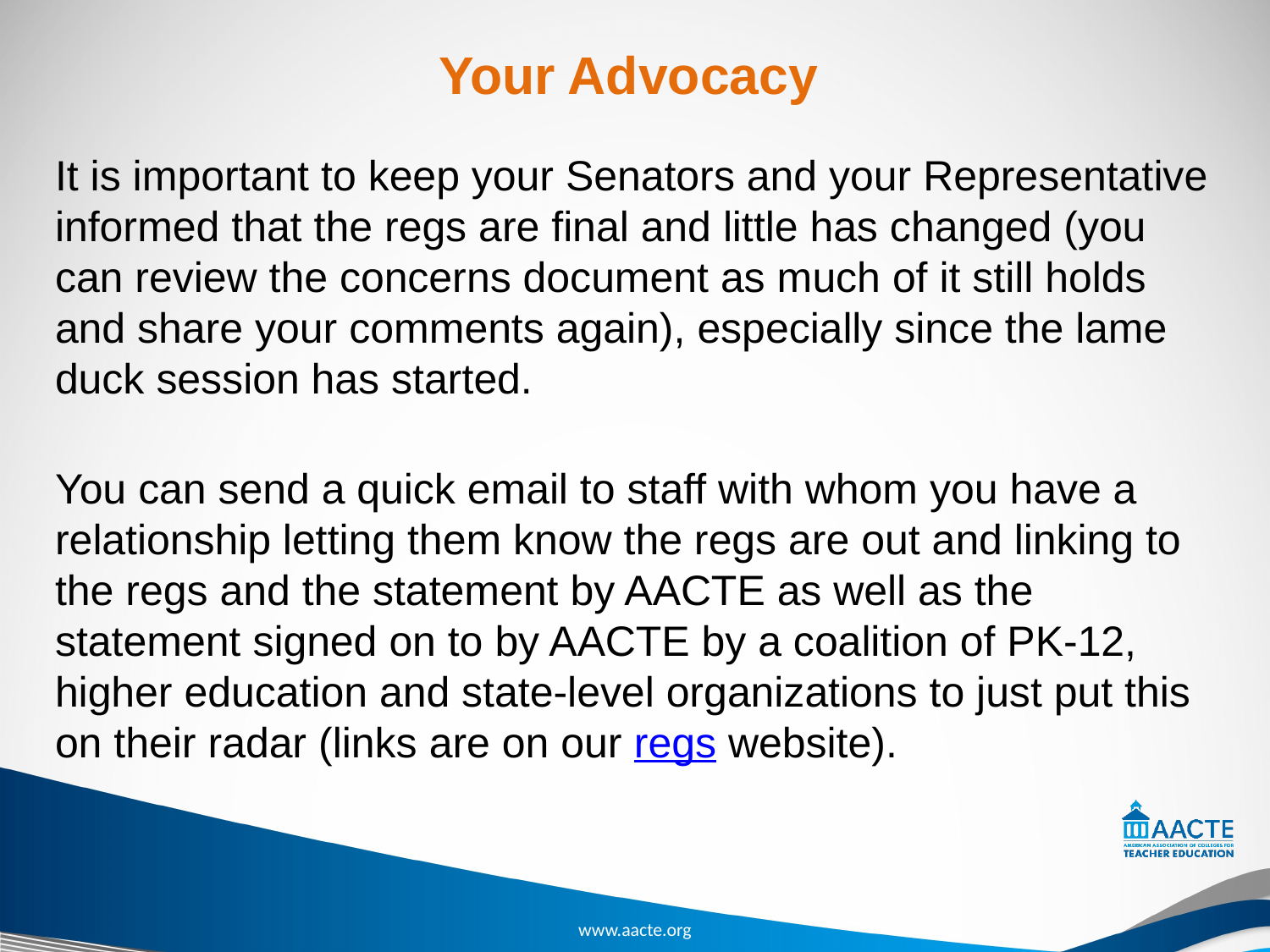

# Your Advocacy
It is important to keep your Senators and your Representative informed that the regs are final and little has changed (you can review the concerns document as much of it still holds and share your comments again), especially since the lame duck session has started.
You can send a quick email to staff with whom you have a relationship letting them know the regs are out and linking to the regs and the statement by AACTE as well as the statement signed on to by AACTE by a coalition of PK-12, higher education and state-level organizations to just put this on their radar (links are on our regs website).